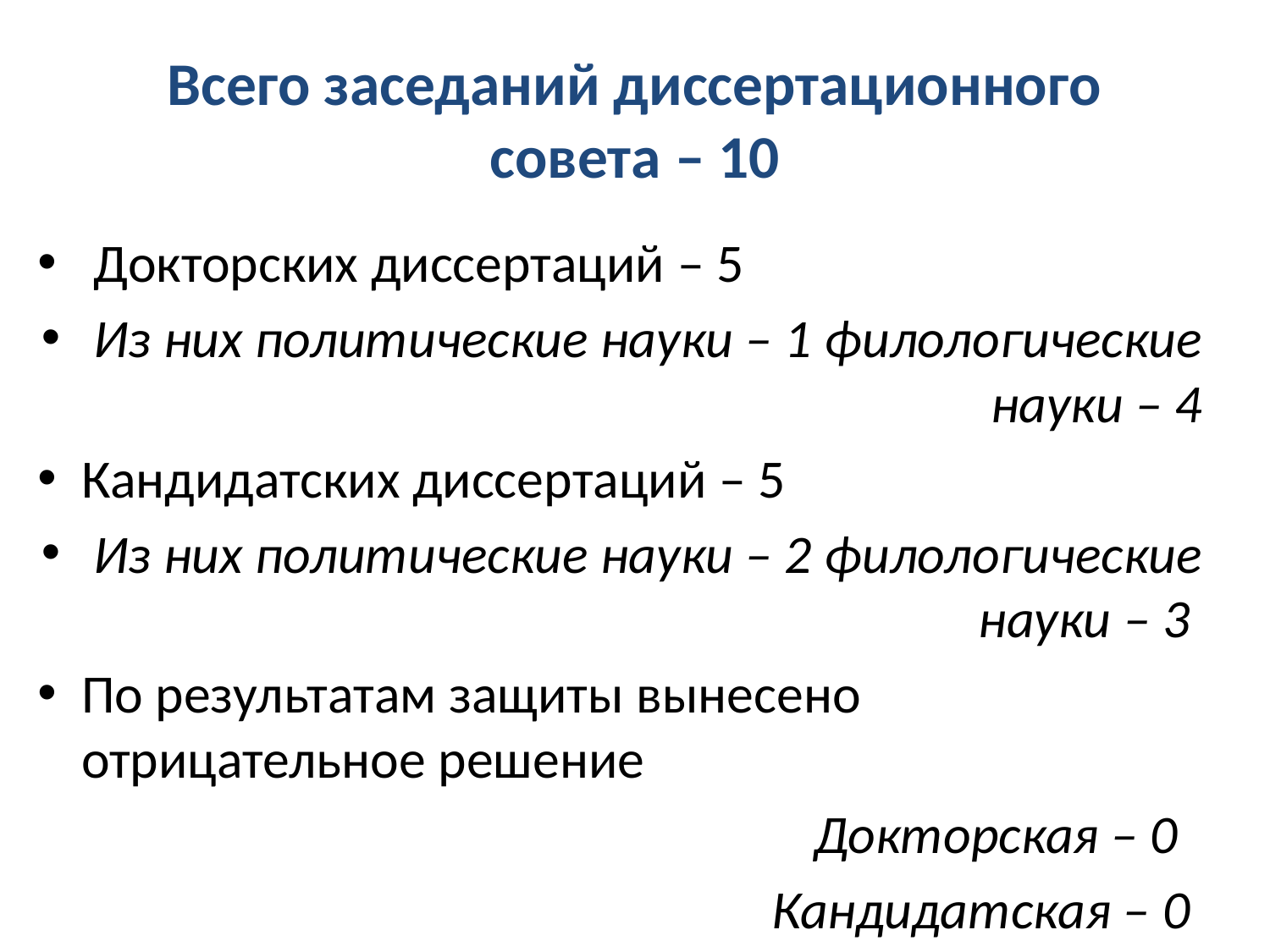

# Всего заседаний диссертационного совета – 10
 Докторских диссертаций – 5
Из них политические науки – 1 филологические науки – 4
Кандидатских диссертаций – 5
Из них политические науки – 2 филологические науки – 3
По результатам защиты вынесено отрицательное решение
Докторская – 0
Кандидатская – 0